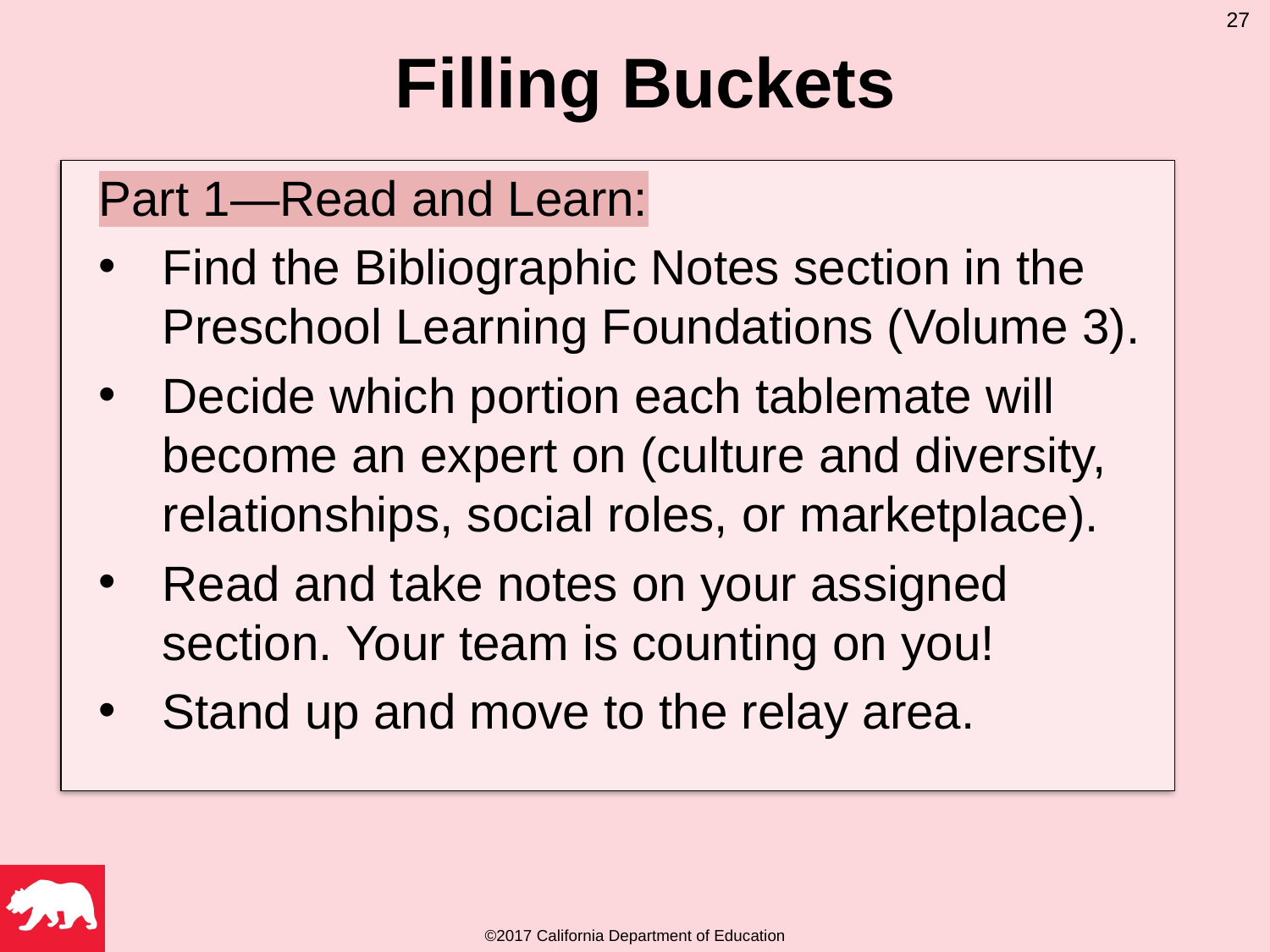

27
# Filling Buckets
Part 1—Read and Learn:
Find the Bibliographic Notes section in the Preschool Learning Foundations (Volume 3).
Decide which portion each tablemate will become an expert on (culture and diversity, relationships, social roles, or marketplace).
Read and take notes on your assigned section. Your team is counting on you!
Stand up and move to the relay area.